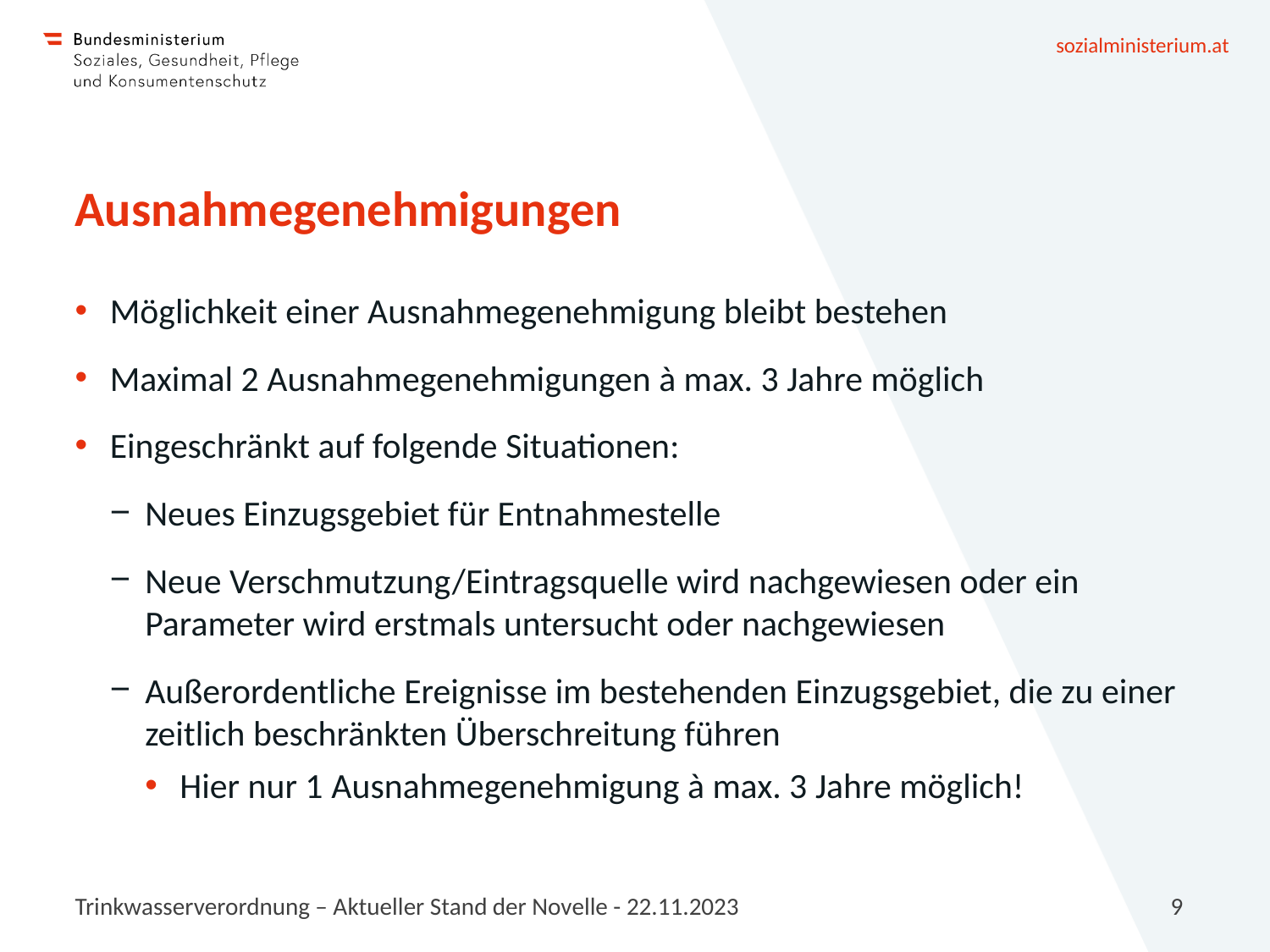

# Ausnahmegenehmigungen
Möglichkeit einer Ausnahmegenehmigung bleibt bestehen
Maximal 2 Ausnahmegenehmigungen à max. 3 Jahre möglich
Eingeschränkt auf folgende Situationen:
Neues Einzugsgebiet für Entnahmestelle
Neue Verschmutzung/Eintragsquelle wird nachgewiesen oder ein Parameter wird erstmals untersucht oder nachgewiesen
Außerordentliche Ereignisse im bestehenden Einzugsgebiet, die zu einer zeitlich beschränkten Überschreitung führen
Hier nur 1 Ausnahmegenehmigung à max. 3 Jahre möglich!
Trinkwasserverordnung – Aktueller Stand der Novelle - 22.11.2023
9